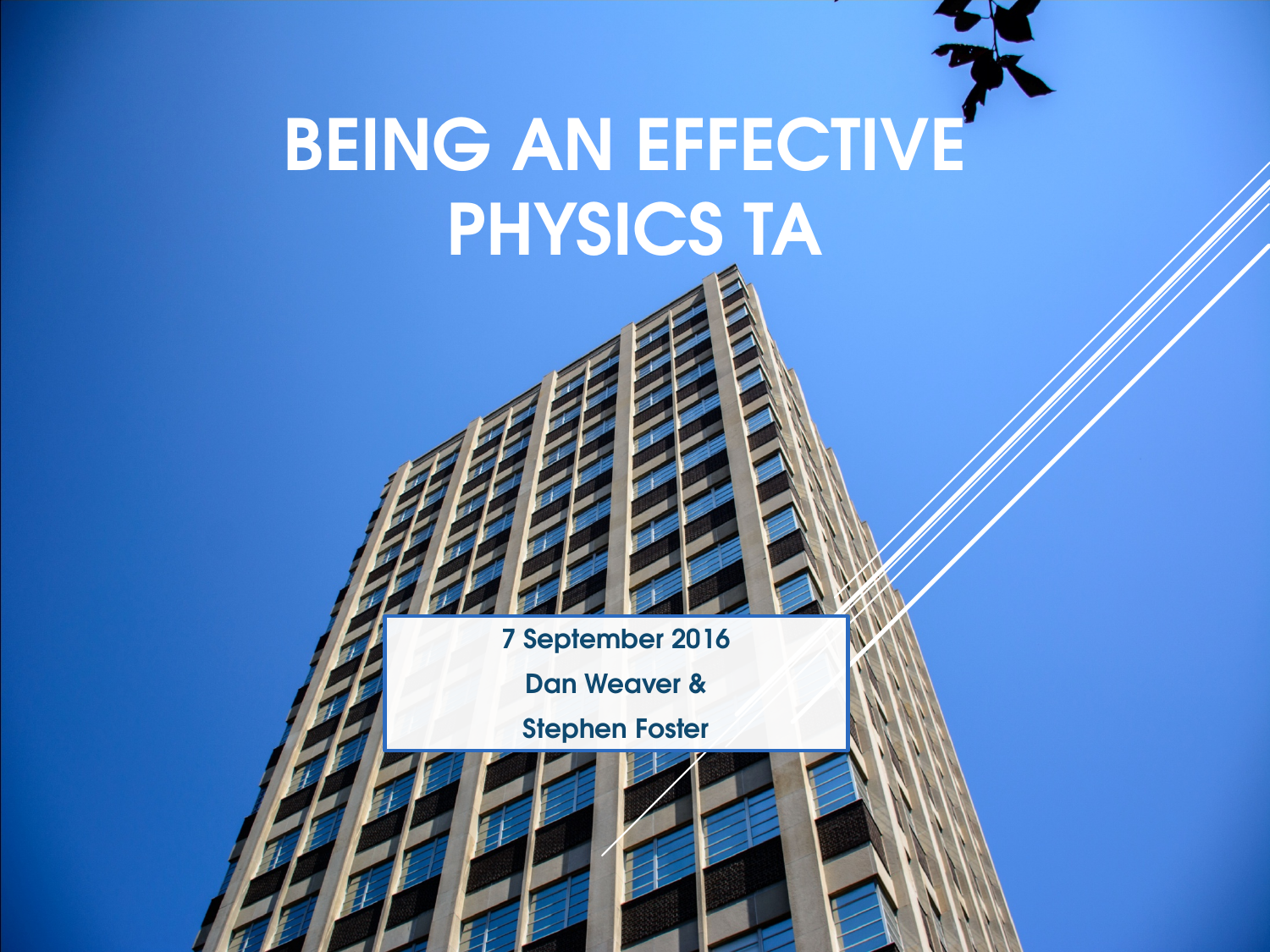

# Being an effective Physics TA
7 September 2016
Dan Weaver &
Stephen Foster